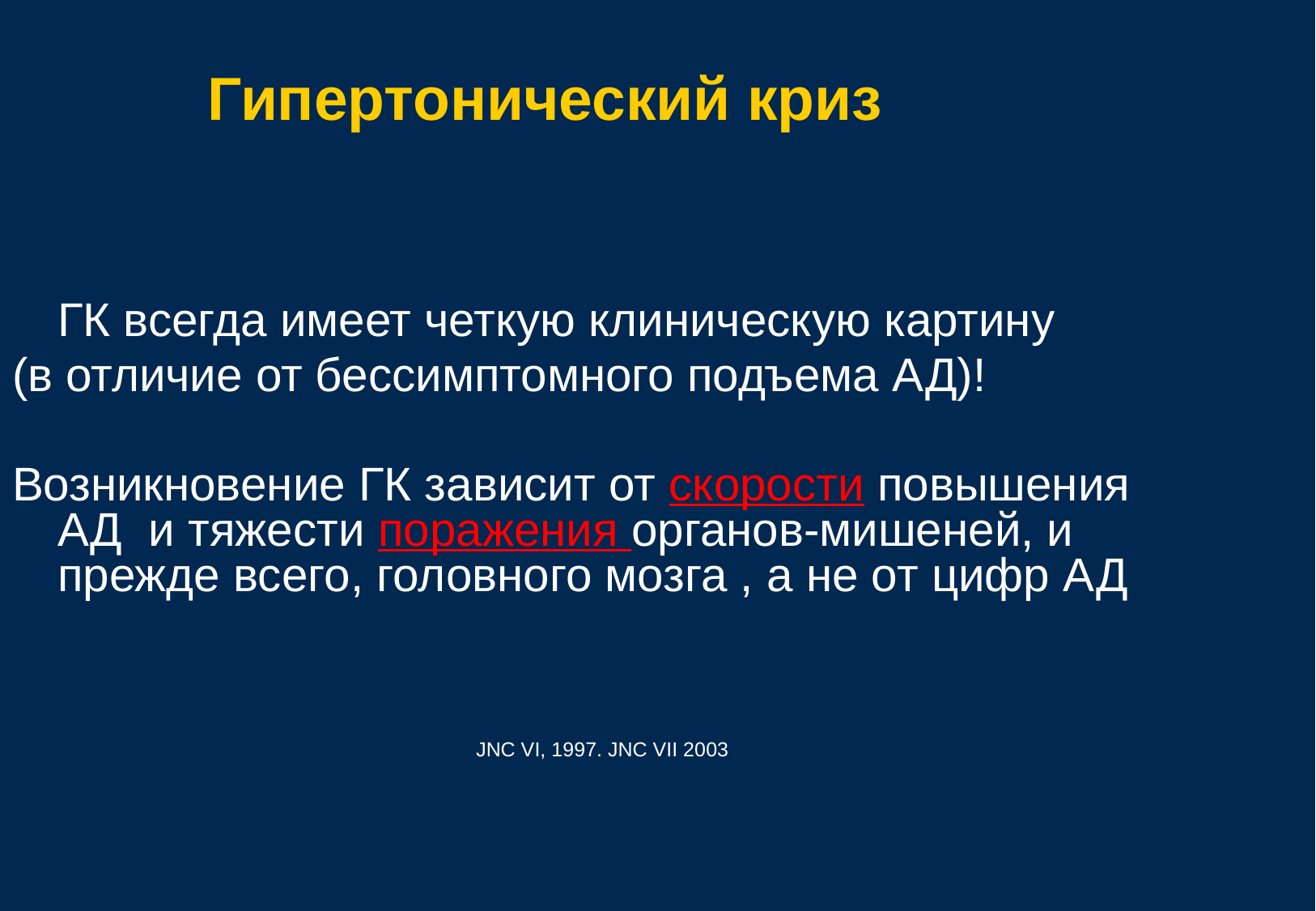

Гипертонический криз

	ГК всегда имеет четкую клиническую картину
(в отличие от бессимптомного подъема АД)!

Возникновение ГК зависит от скорости повышения АД  и тяжести поражения органов-мишеней, и прежде всего, головного мозга , а не от цифр АД

JNC VI, 1997. JNC VII 2003